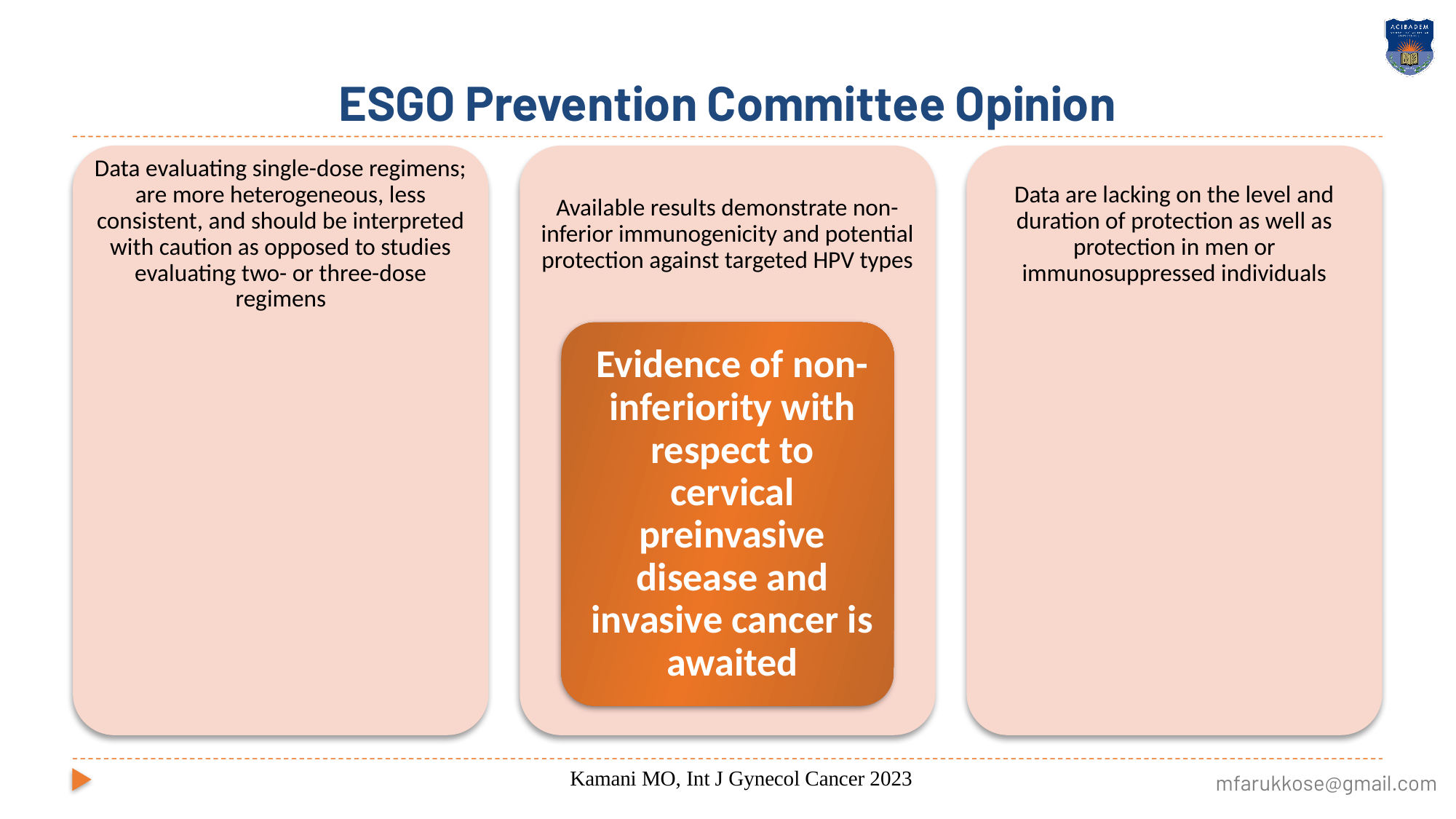

# ESGO Prevention Committee Opinion
Data evaluating single-dose regimens; are more heterogeneous, less consistent, and should be interpreted with caution as opposed to studies evaluating two- or three-dose regimens
Available results demonstrate non-inferior immunogenicity and potential protection against targeted HPV types
Evidence of non-inferiority with respect to cervical preinvasive disease and invasive cancer is awaited
Data are lacking on the level and duration of protection as well as protection in men or immunosuppressed individuals
Kamani MO, Int J Gynecol Cancer 2023